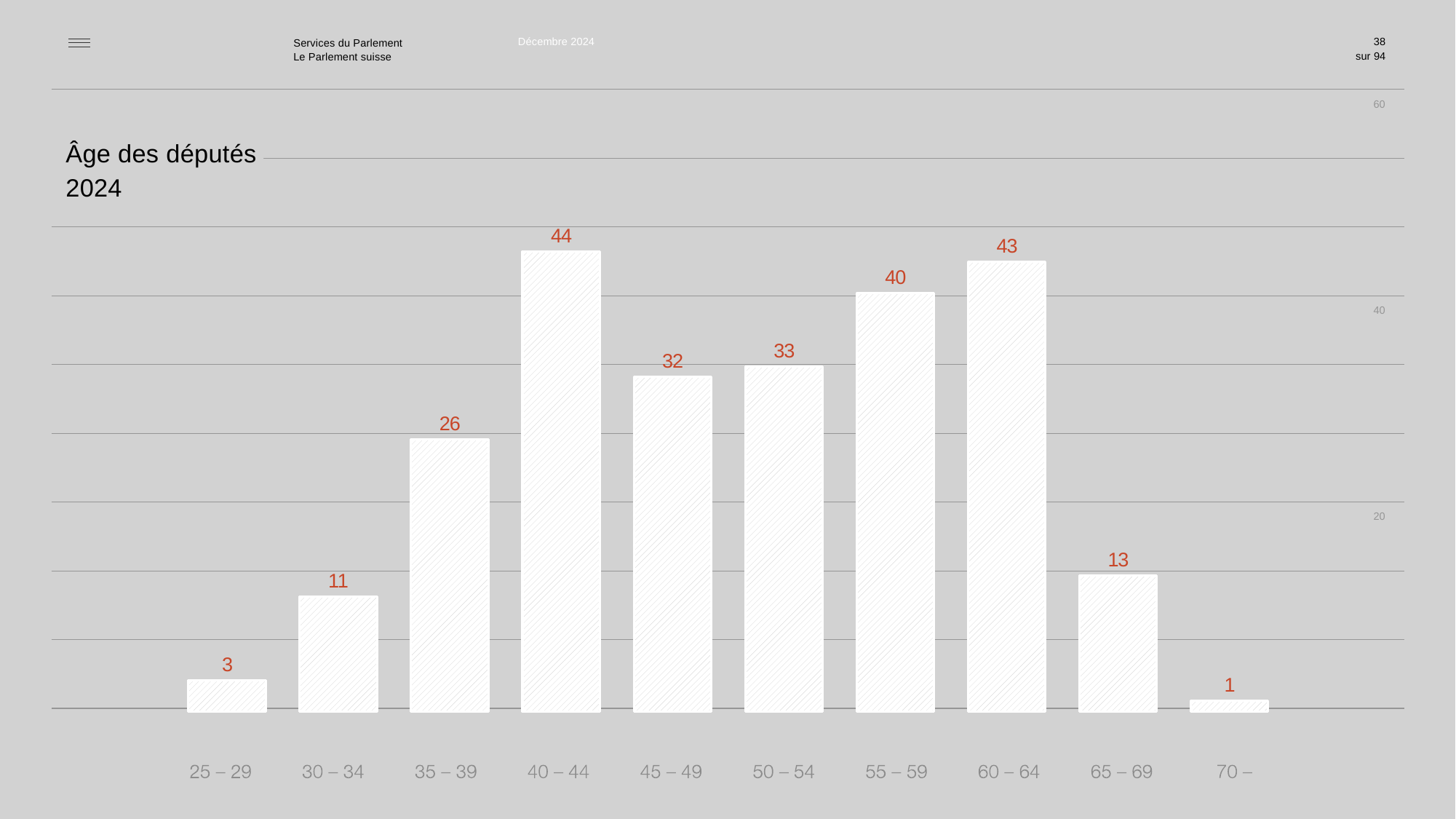

Décembre 2024
38

### Chart

| Category | Anzahl |
|---|---|
| 25 - 29 | 3.0 |
| 30 - 34 | 11.0 |
| 35 - 39 | 26.0 |
| 40 - 44 | 44.0 |
| 45 - 49  | 32.0 |
| 50 - 54 | 33.0 |
| 55 - 59 | 40.0 |
| 60 - 64 | 43.0 |
| 65 - 69 | 13.0 |
| 70 - | 1.0 |
60
40
20

Âge des députés
2024